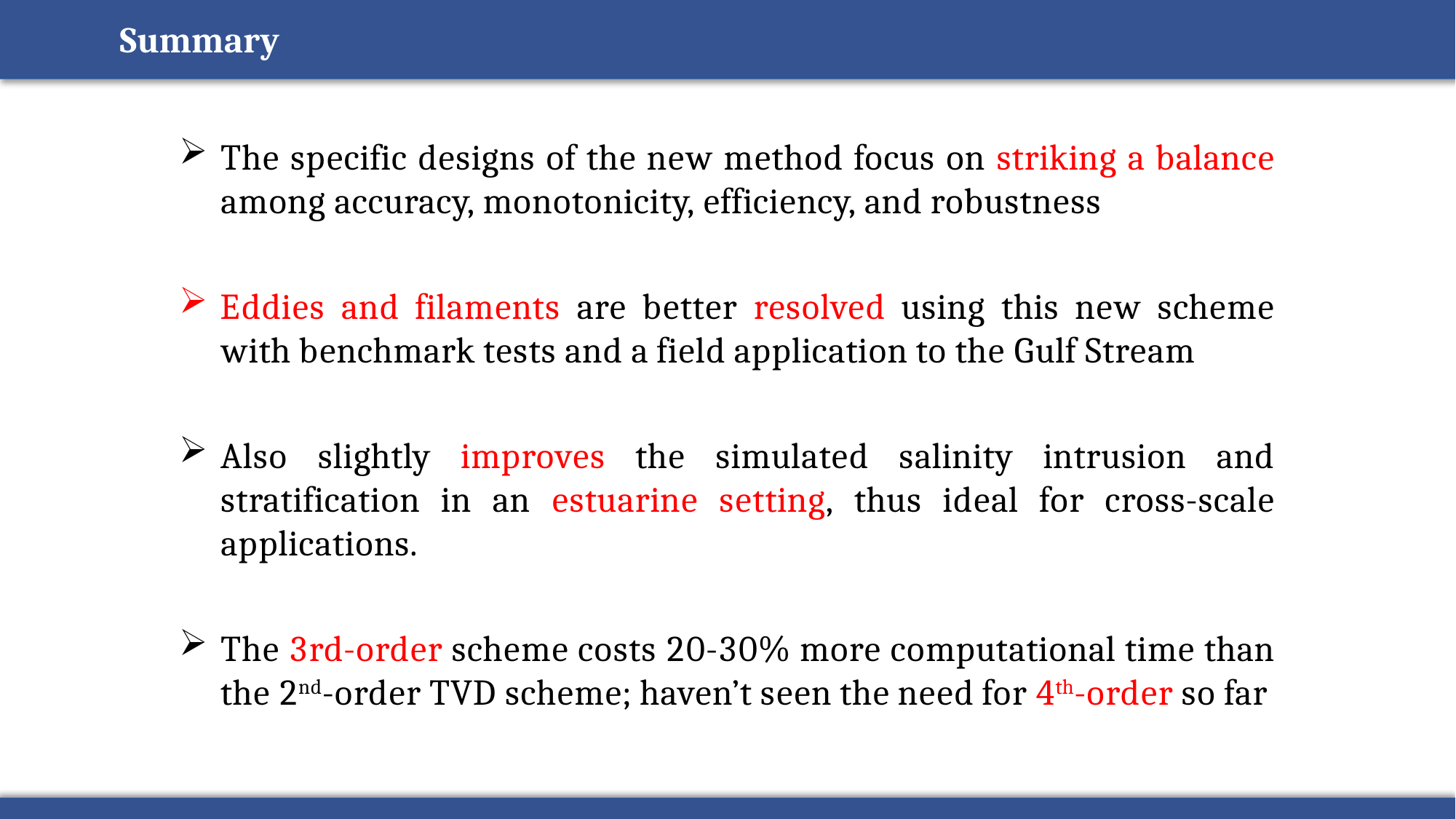

Summary
The specific designs of the new method focus on striking a balance among accuracy, monotonicity, efficiency, and robustness

Eddies and filaments are better resolved using this new scheme with benchmark tests and a field application to the Gulf Stream

Also slightly improves the simulated salinity intrusion and stratification in an estuarine setting, thus ideal for cross-scale applications.

The 3rd-order scheme costs 20-30% more computational time than the 2nd-order TVD scheme; haven’t seen the need for 4th-order so far